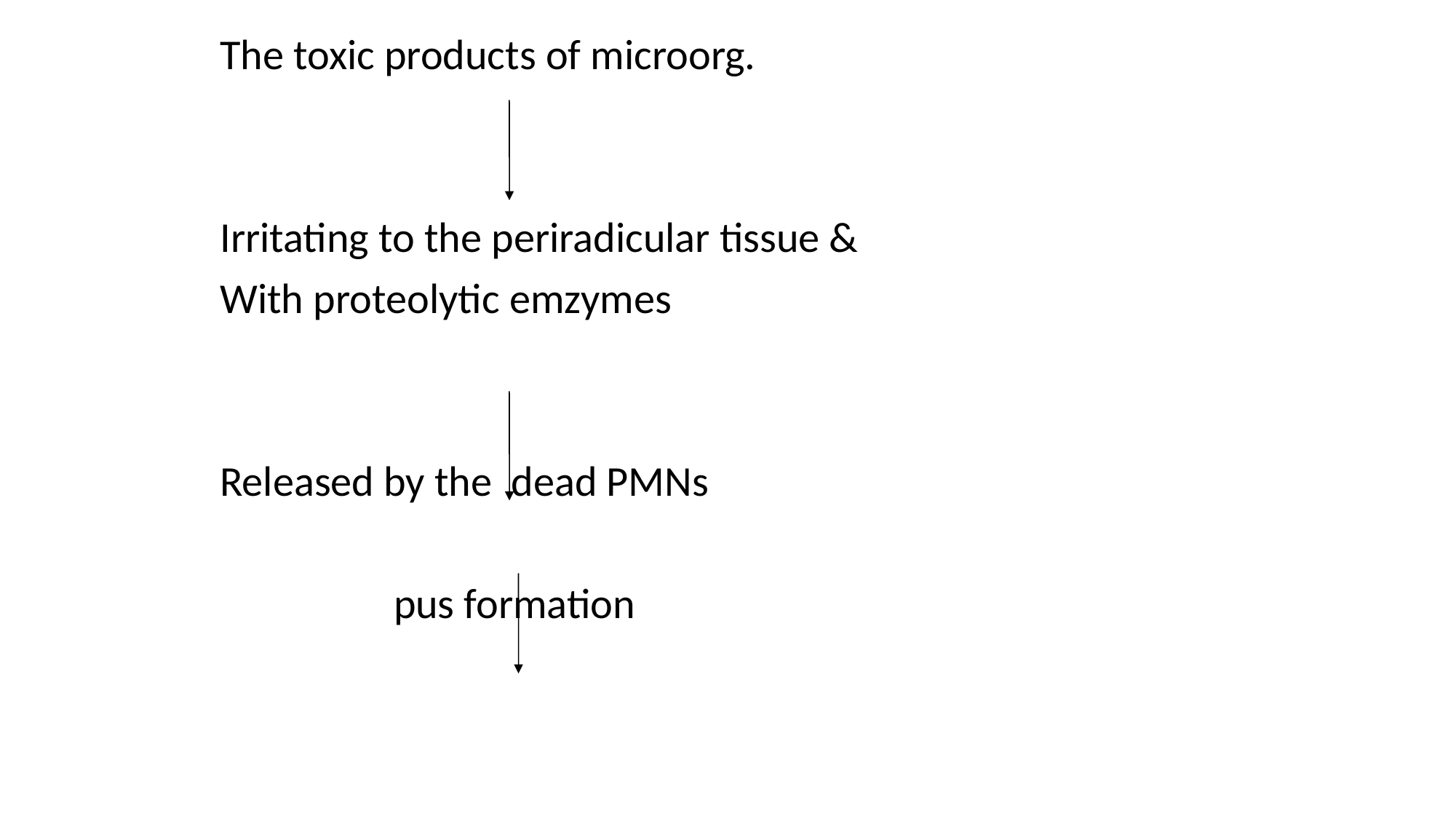

The toxic products of microorg.

Irritating to the periradicular tissue &
With proteolytic emzymes

Released by the  dead PMNs

                  pus formation